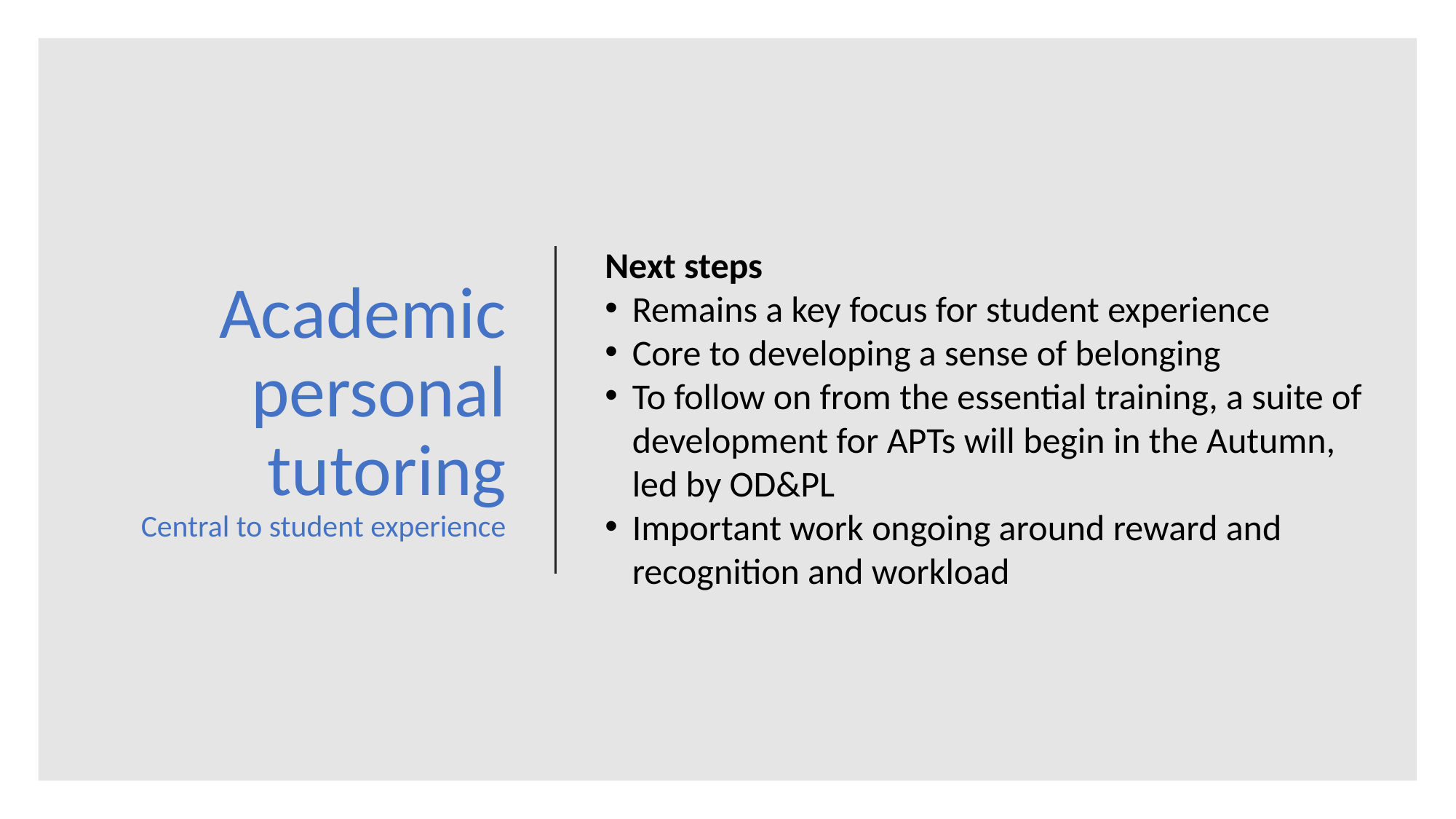

# Academic personal tutoring Central to student experience
Next steps
Remains a key focus for student experience
Core to developing a sense of belonging
To follow on from the essential training, a suite of development for APTs will begin in the Autumn, led by OD&PL
Important work ongoing around reward and recognition and workload